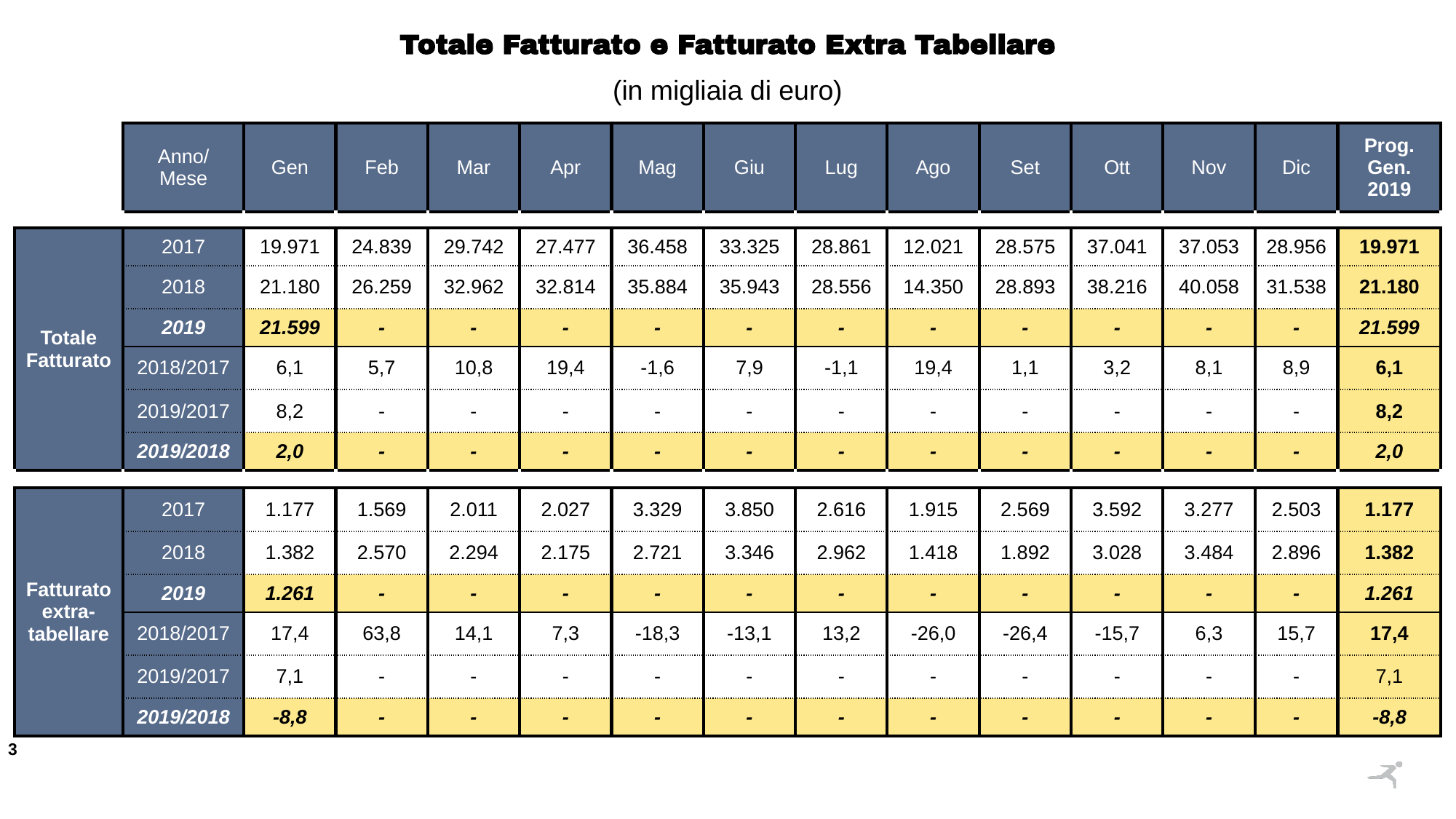

Totale Fatturato e Fatturato Extra Tabellare
(in migliaia di euro)
|  | Anno/ Mese | Gen | Feb | Mar | Apr | Mag | Giu | Lug | Ago | Set | Ott | Nov | Dic | Prog. Gen. 2019 |
| --- | --- | --- | --- | --- | --- | --- | --- | --- | --- | --- | --- | --- | --- | --- |
|  |  |  |  |  |  |  |  |  |  |  |  |  |  |  |
| Totale Fatturato | 2017 | 19.971 | 24.839 | 29.742 | 27.477 | 36.458 | 33.325 | 28.861 | 12.021 | 28.575 | 37.041 | 37.053 | 28.956 | 19.971 |
|  | 2018 | 21.180 | 26.259 | 32.962 | 32.814 | 35.884 | 35.943 | 28.556 | 14.350 | 28.893 | 38.216 | 40.058 | 31.538 | 21.180 |
|  | 2019 | 21.599 | - | - | - | - | - | - | - | - | - | - | - | 21.599 |
|  | 2018/2017 | 6,1 | 5,7 | 10,8 | 19,4 | -1,6 | 7,9 | -1,1 | 19,4 | 1,1 | 3,2 | 8,1 | 8,9 | 6,1 |
|  | 2019/2017 | 8,2 | - | - | - | - | - | - | - | - | - | - | - | 8,2 |
|  | 2019/2018 | 2,0 | - | - | - | - | - | - | - | - | - | - | - | 2,0 |
|  |  |  |  |  |  |  |  |  |  |  |  |  |  |  |
| Fatturato extra-tabellare | 2017 | 1.177 | 1.569 | 2.011 | 2.027 | 3.329 | 3.850 | 2.616 | 1.915 | 2.569 | 3.592 | 3.277 | 2.503 | 1.177 |
|  | 2018 | 1.382 | 2.570 | 2.294 | 2.175 | 2.721 | 3.346 | 2.962 | 1.418 | 1.892 | 3.028 | 3.484 | 2.896 | 1.382 |
|  | 2019 | 1.261 | - | - | - | - | - | - | - | - | - | - | - | 1.261 |
|  | 2018/2017 | 17,4 | 63,8 | 14,1 | 7,3 | -18,3 | -13,1 | 13,2 | -26,0 | -26,4 | -15,7 | 6,3 | 15,7 | 17,4 |
|  | 2019/2017 | 7,1 | - | - | - | - | - | - | - | - | - | - | - | 7,1 |
|  | 2019/2018 | -8,8 | - | - | - | - | - | - | - | - | - | - | - | -8,8 |